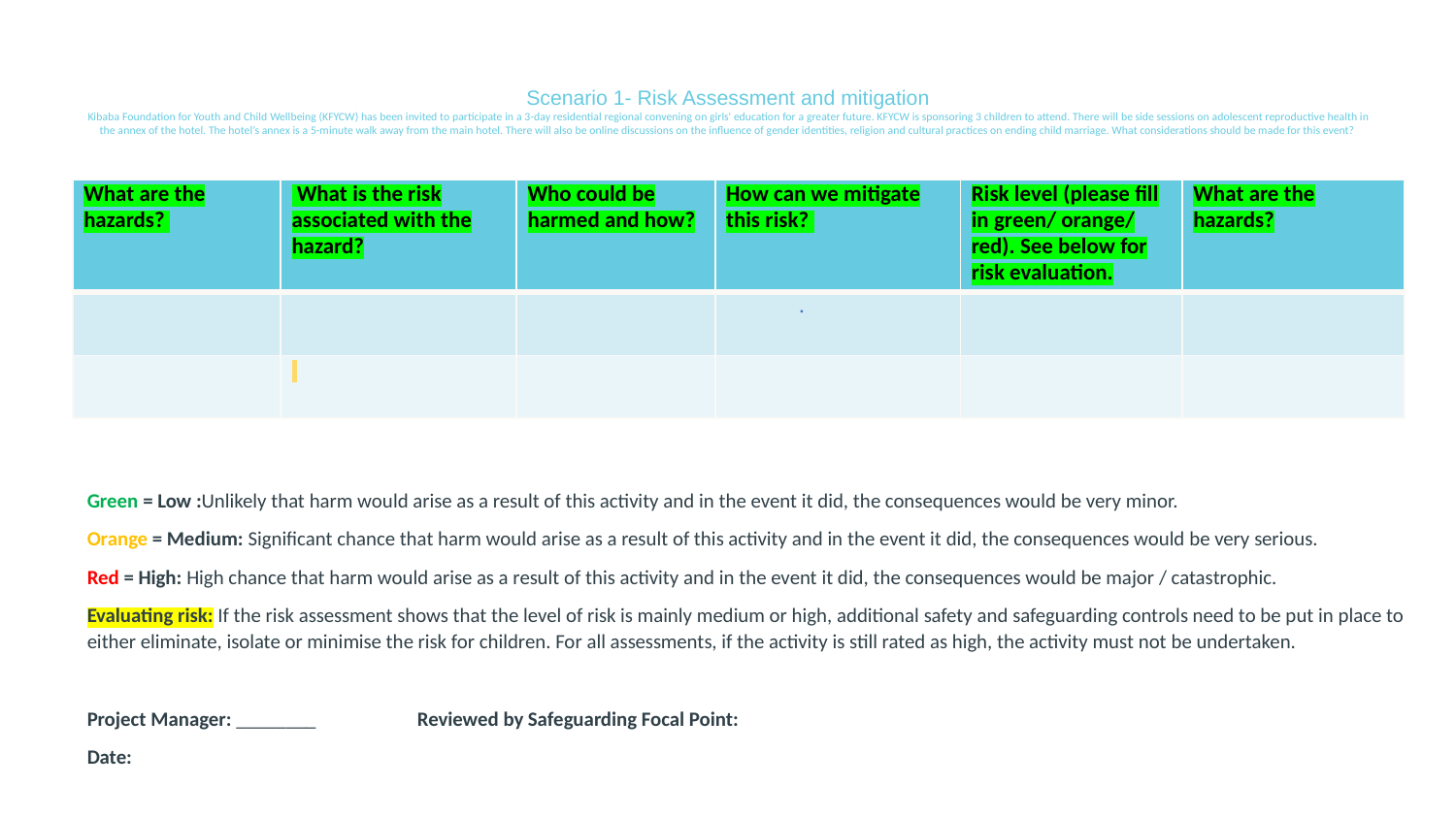

# Scenario 1- Risk Assessment and mitigation Kibaba Foundation for Youth and Child Wellbeing (KFYCW) has been invited to participate in a 3-day residential regional convening on girls' education for a greater future. KFYCW is sponsoring 3 children to attend. There will be side sessions on adolescent reproductive health in the annex of the hotel. The hotel’s annex is a 5-minute walk away from the main hotel. There will also be online discussions on the influence of gender identities, religion and cultural practices on ending child marriage. What considerations should be made for this event?
| What are the hazards? | What is the risk associated with the hazard? | Who could be harmed and how? | How can we mitigate this risk? | Risk level (please fill in green/ orange/ red). See below for risk evaluation. | What are the hazards? |
| --- | --- | --- | --- | --- | --- |
|  |  |  | . |  |  |
|  |  |  |  |  |  |
Green = Low :Unlikely that harm would arise as a result of this activity and in the event it did, the consequences would be very minor.
Orange = Medium: Significant chance that harm would arise as a result of this activity and in the event it did, the consequences would be very serious.
Red = High: High chance that harm would arise as a result of this activity and in the event it did, the consequences would be major / catastrophic.
Evaluating risk: If the risk assessment shows that the level of risk is mainly medium or high, additional safety and safeguarding controls need to be put in place to either eliminate, isolate or minimise the risk for children. For all assessments, if the activity is still rated as high, the activity must not be undertaken.

Project Manager: ________                      Reviewed by Safeguarding Focal Point:
Date: